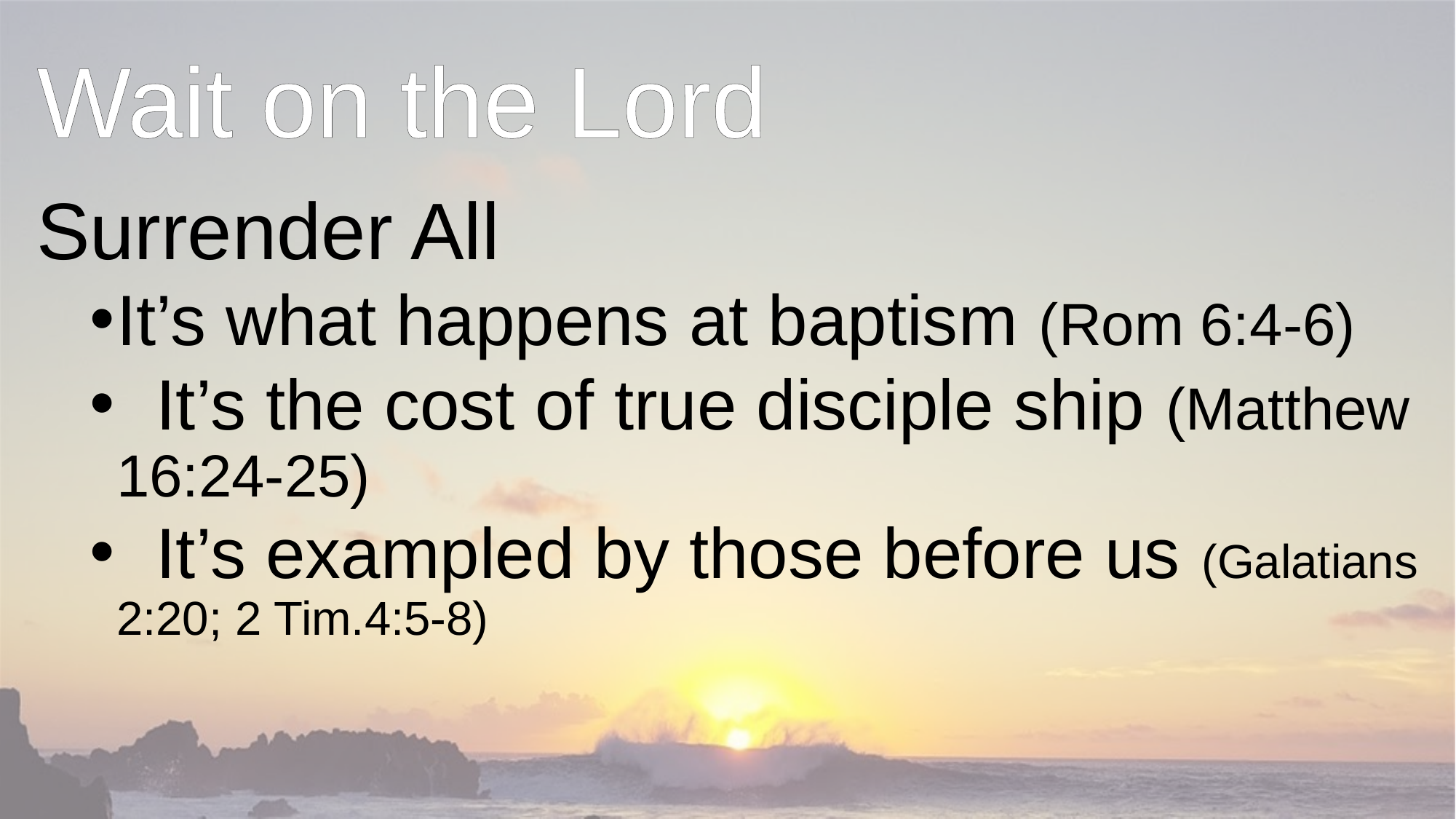

# Wait on the Lord
Surrender All
	It’s what happens at baptism (Rom 6:4-6)
  It’s the cost of true disciple ship (Matthew 16:24-25)
  It’s exampled by those before us (Galatians 2:20; 2 Tim.4:5-8)